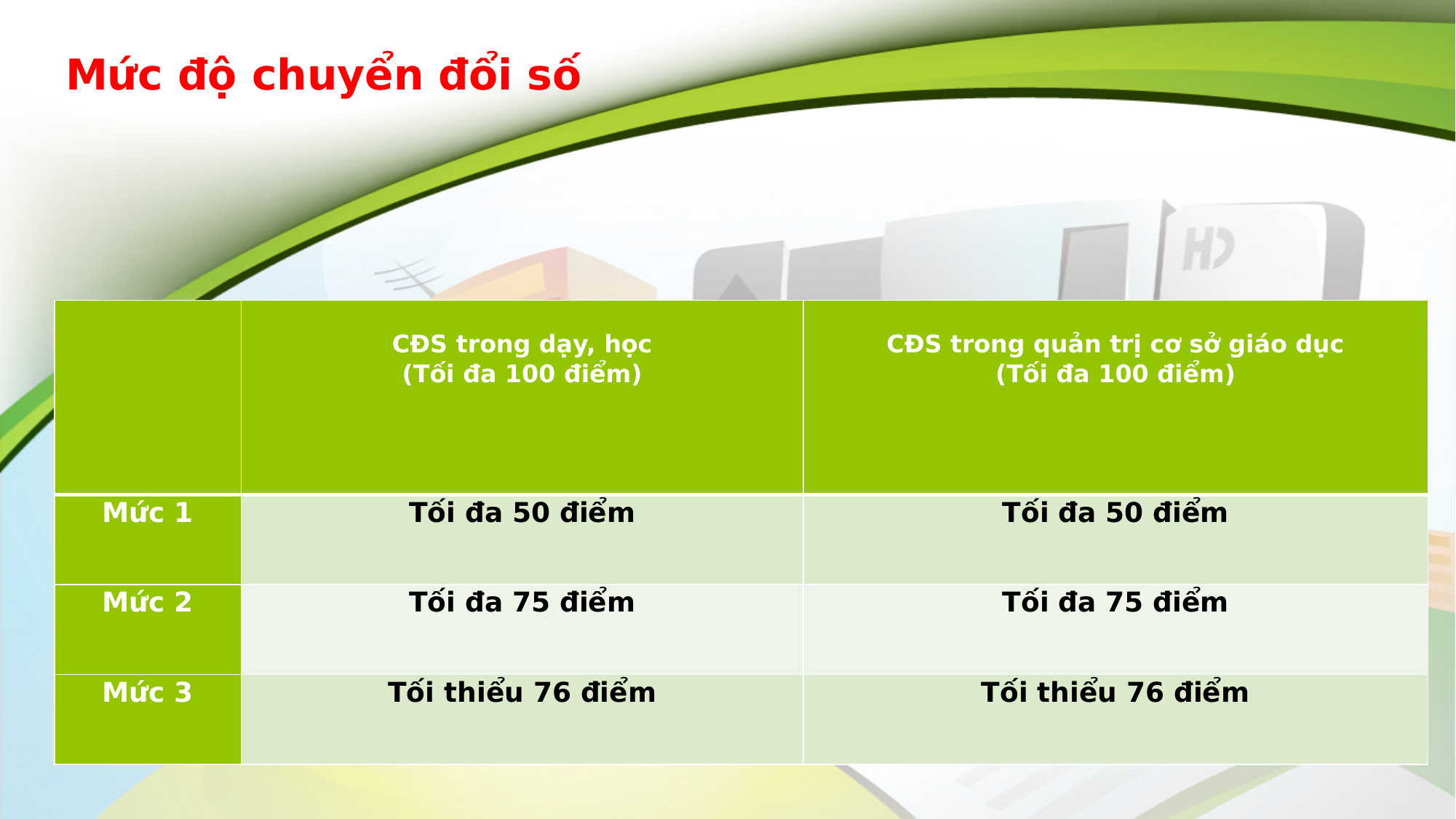

# Mức độ chuyển đổi số
|  | CĐS trong dạy, học (Tối đa 100 điểm) | CĐS trong quản trị cơ sở giáo dục (Tối đa 100 điểm) |
| --- | --- | --- |
| Mức 1 | Tối đa 50 điểm | Tối đa 50 điểm |
| Mức 2 | Tối đa 75 điểm | Tối đa 75 điểm |
| Mức 3 | Tối thiểu 76 điểm | Tối thiểu 76 điểm |